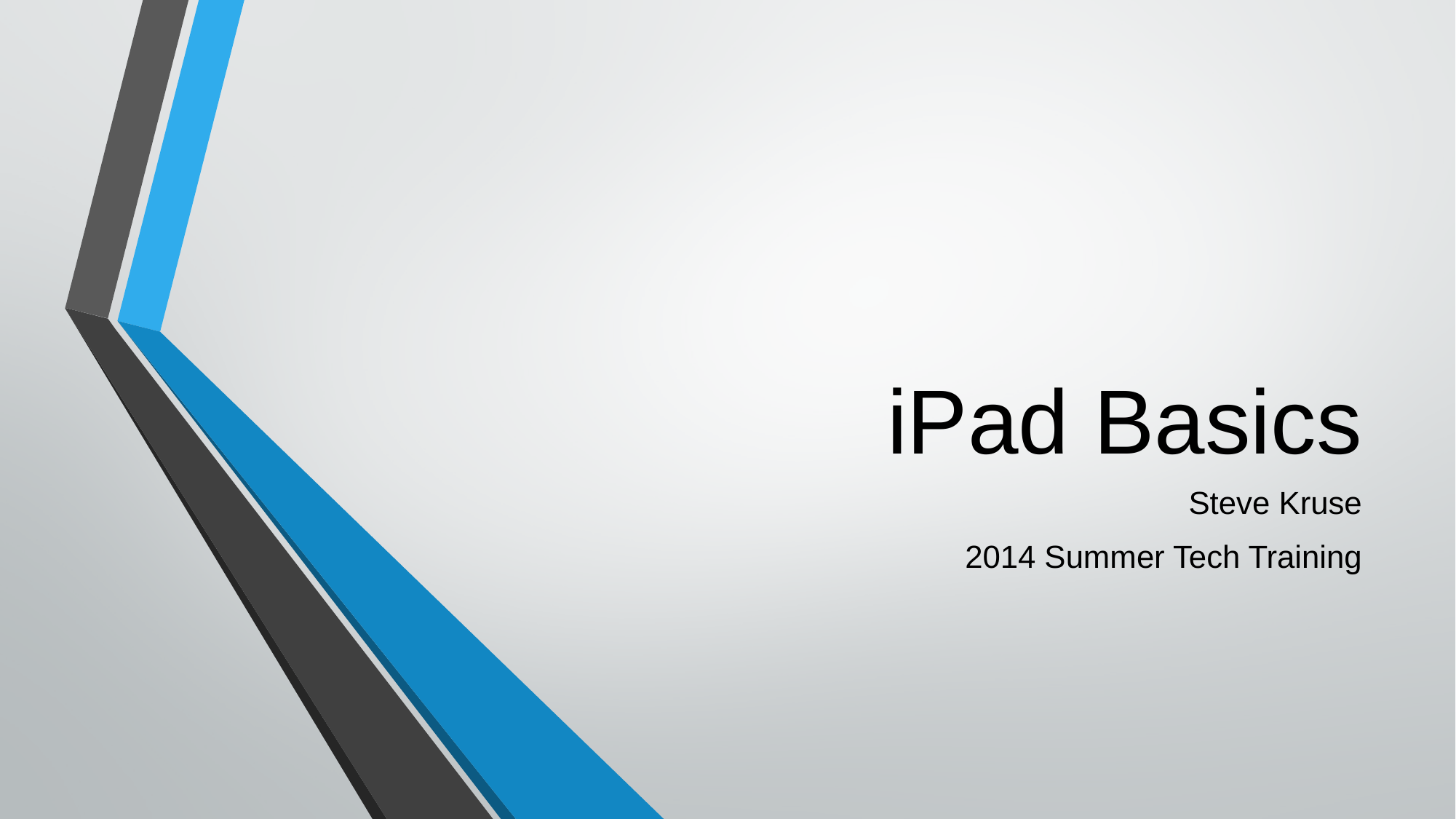

# iPad Basics
Steve Kruse
2014 Summer Tech Training